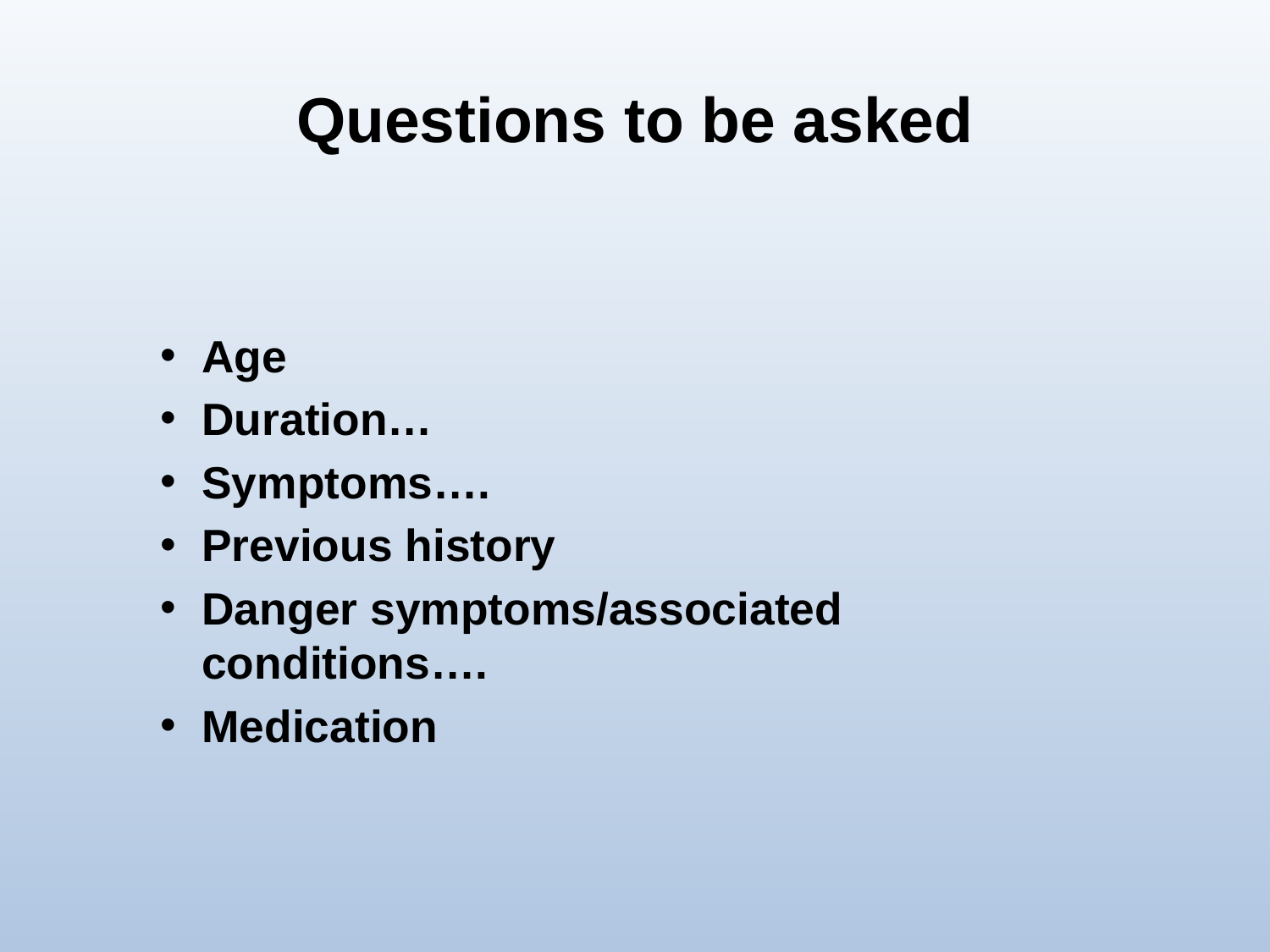

# Questions to be asked
Age
Duration…
Symptoms….
Previous history
Danger symptoms/associated conditions….
Medication